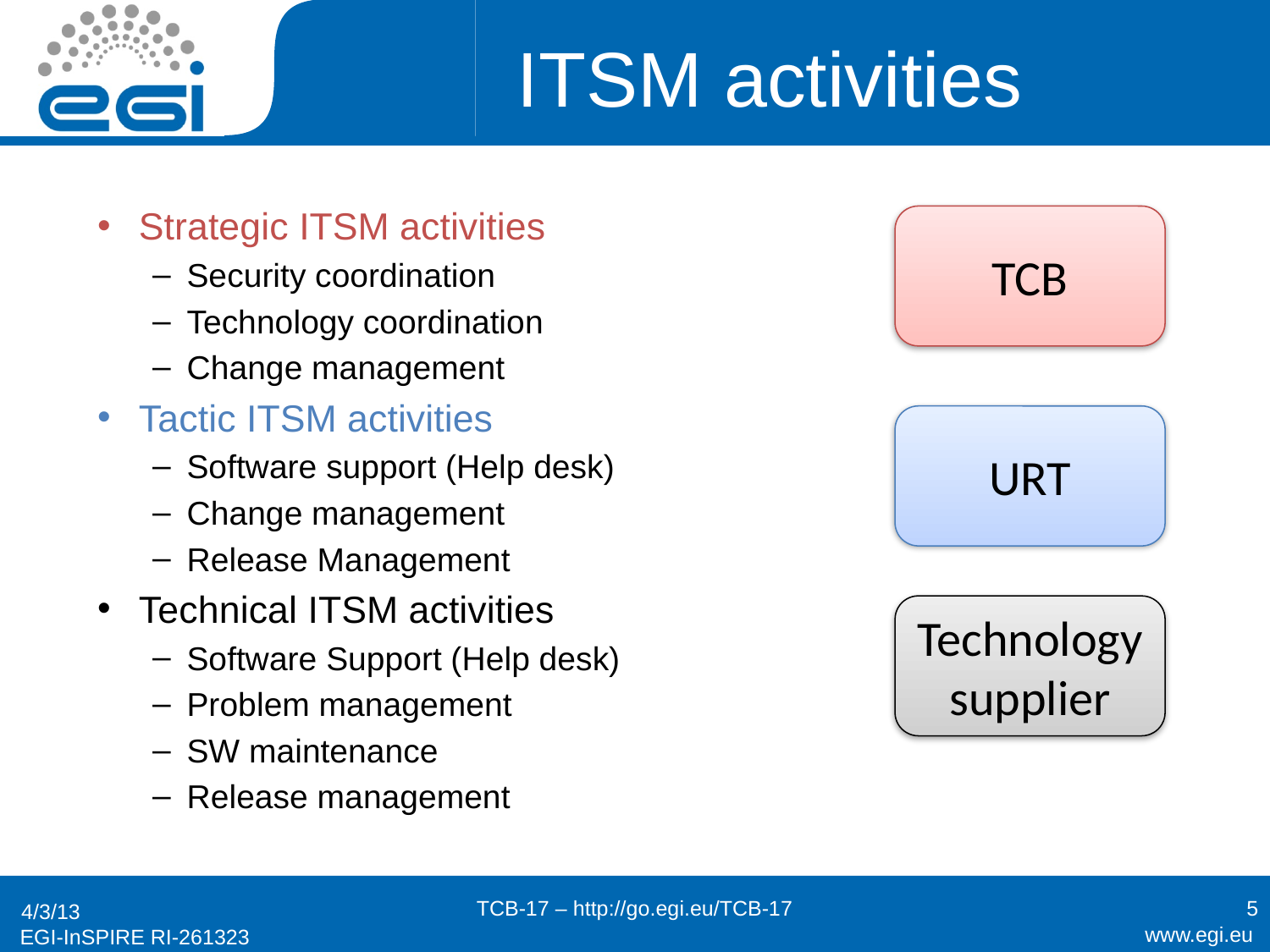

# ITSM activities
Strategic ITSM activities
Security coordination
Technology coordination
Change management
Tactic ITSM activities
Software support (Help desk)
Change management
Release Management
Technical ITSM activities
Software Support (Help desk)
Problem management
SW maintenance
Release management

TCB
URT
Technology
supplier
TCB-17 – http://go.egi.eu/TCB-17
5
4/3/13